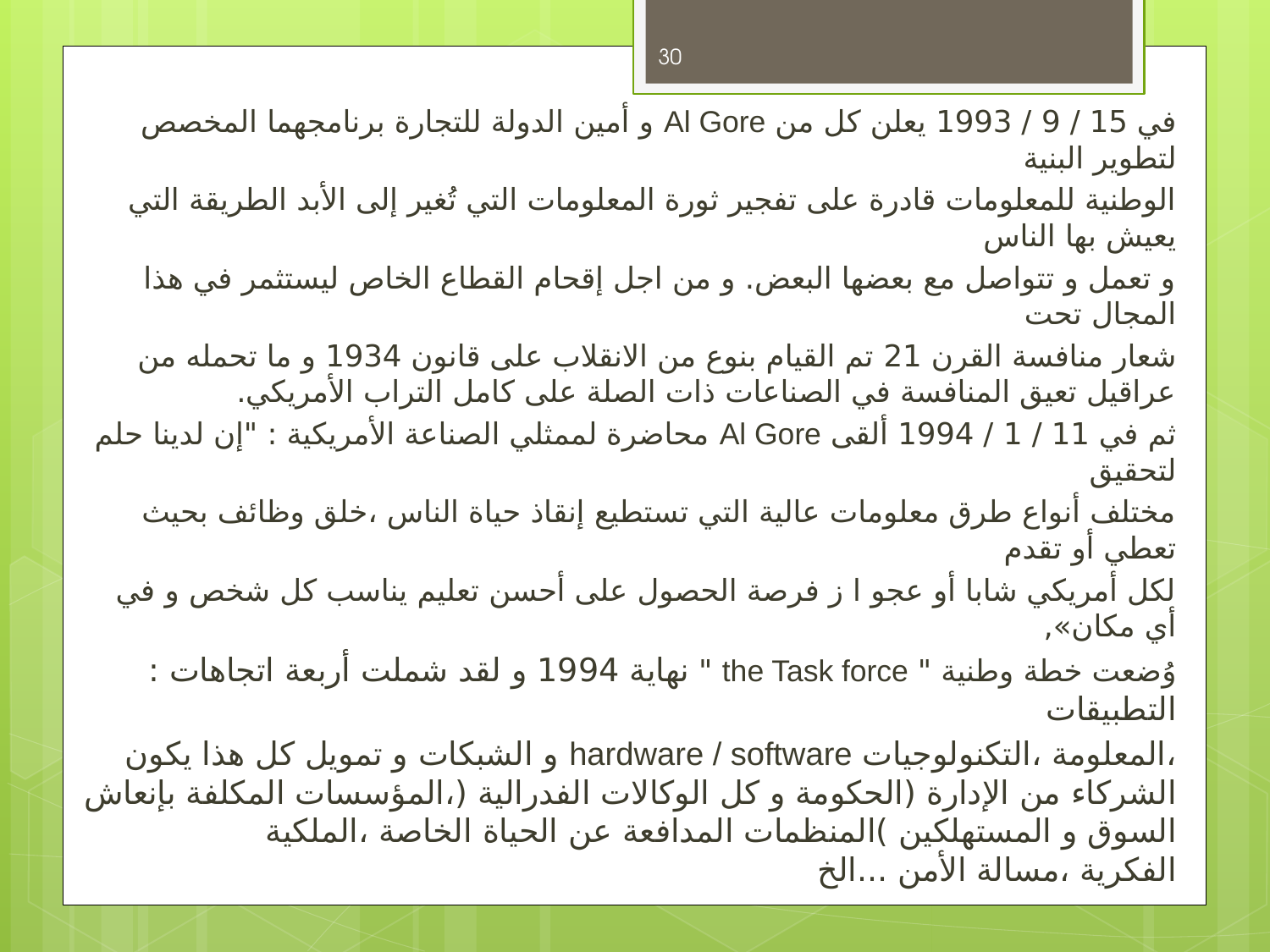

30
في 15 / 9 / 1993 يعلن كل من Al Gore و أمين الدولة للتجارة برنامجهما المخصص لتطوير البنية
الوطنية للمعلومات قادرة على تفجير ثورة المعلومات التي تُغير إلى الأبد الطريقة التي يعيش بها الناس
و تعمل و تتواصل مع بعضها البعض. و من اجل إقحام القطاع الخاص ليستثمر في هذا المجال تحت
شعار منافسة القرن 21 تم القيام بنوع من الانقلاب على قانون 1934 و ما تحمله من عراقيل تعيق المنافسة في الصناعات ذات الصلة على كامل التراب الأمريكي.
ثم في 11 / 1 / 1994 ألقى Al Gore محاضرة لممثلي الصناعة الأمريكية : "إن لدينا حلم لتحقيق
مختلف أنواع طرق معلومات عالية التي تستطيع إنقاذ حياة الناس ،خلق وظائف بحيث تعطي أو تقدم
لكل أمريكي شابا أو عجو ا ز فرصة الحصول على أحسن تعليم يناسب كل شخص و في أي مكان»,
وُضعت خطة وطنية " the Task force " نهاية 1994 و لقد شملت أربعة اتجاهات : التطبيقات
،المعلومة ،التكنولوجيات hardware / software و الشبكات و تمويل كل هذا يكون الشركاء من الإدارة (الحكومة و كل الوكالات الفدرالية (،المؤسسات المكلفة بإنعاش السوق و المستهلكين )المنظمات المدافعة عن الحياة الخاصة ،الملكية الفكرية ،مسالة الأمن ...الخ